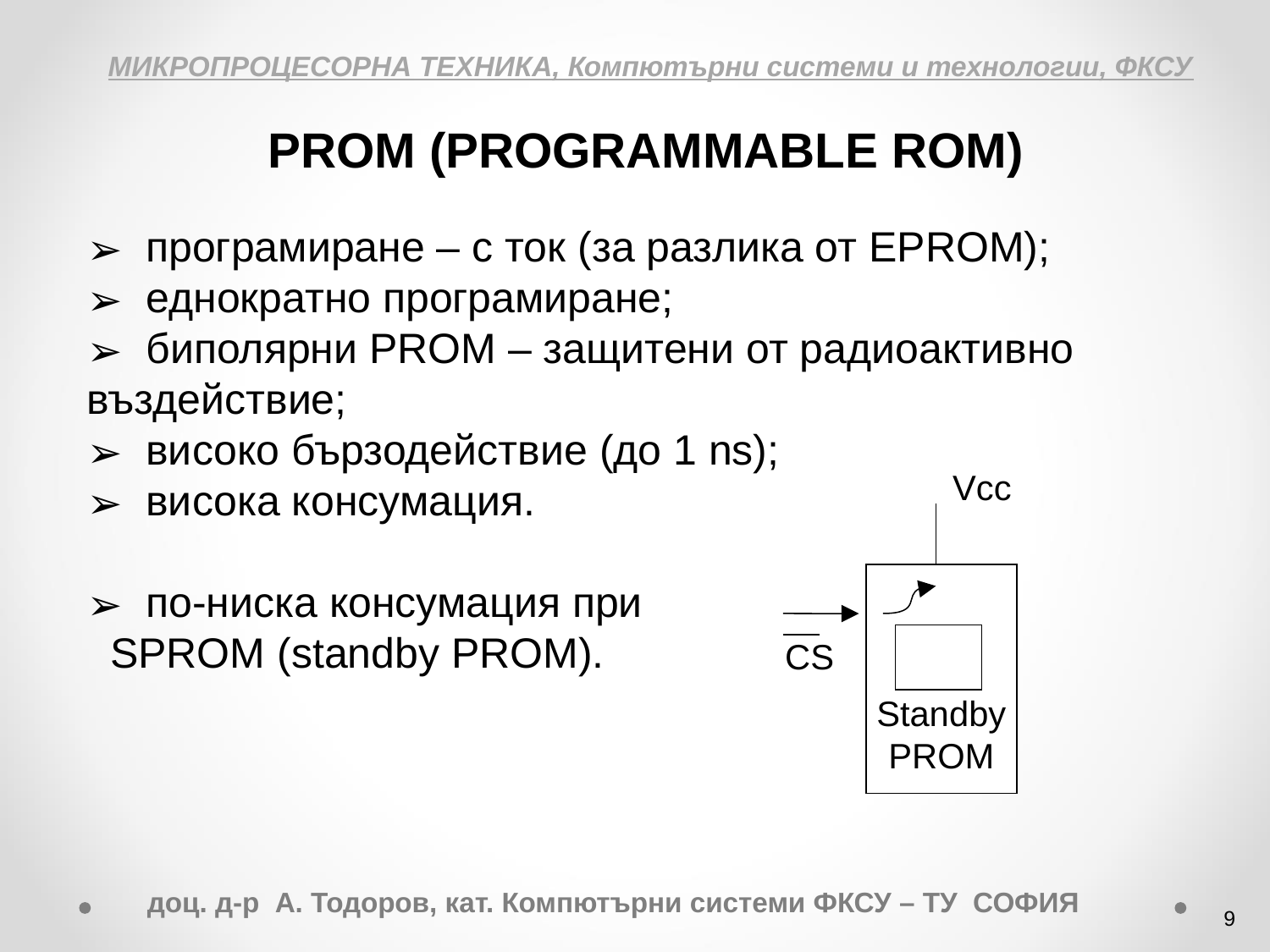

МИКРОПРОЦЕСОРНА ТЕХНИКА, Компютърни системи и технологии, ФКСУ

PROM (PROGRAMMABLE ROM)
  програмиране – с ток (за разлика от EPROM);
  еднократно програмиране;
  биполярни PROM – защитени от радиоактивно  въздействие;
  високо бързодействие (до 1 ns);
  висока консумация.

  по-ниска консумация при
  SPROM (standby PROM).

Vcc

CS

Standby
PROM

доц. д-р  А. Тодоров, кат. Компютърни системи ФКСУ – ТУ  СОФИЯ
9